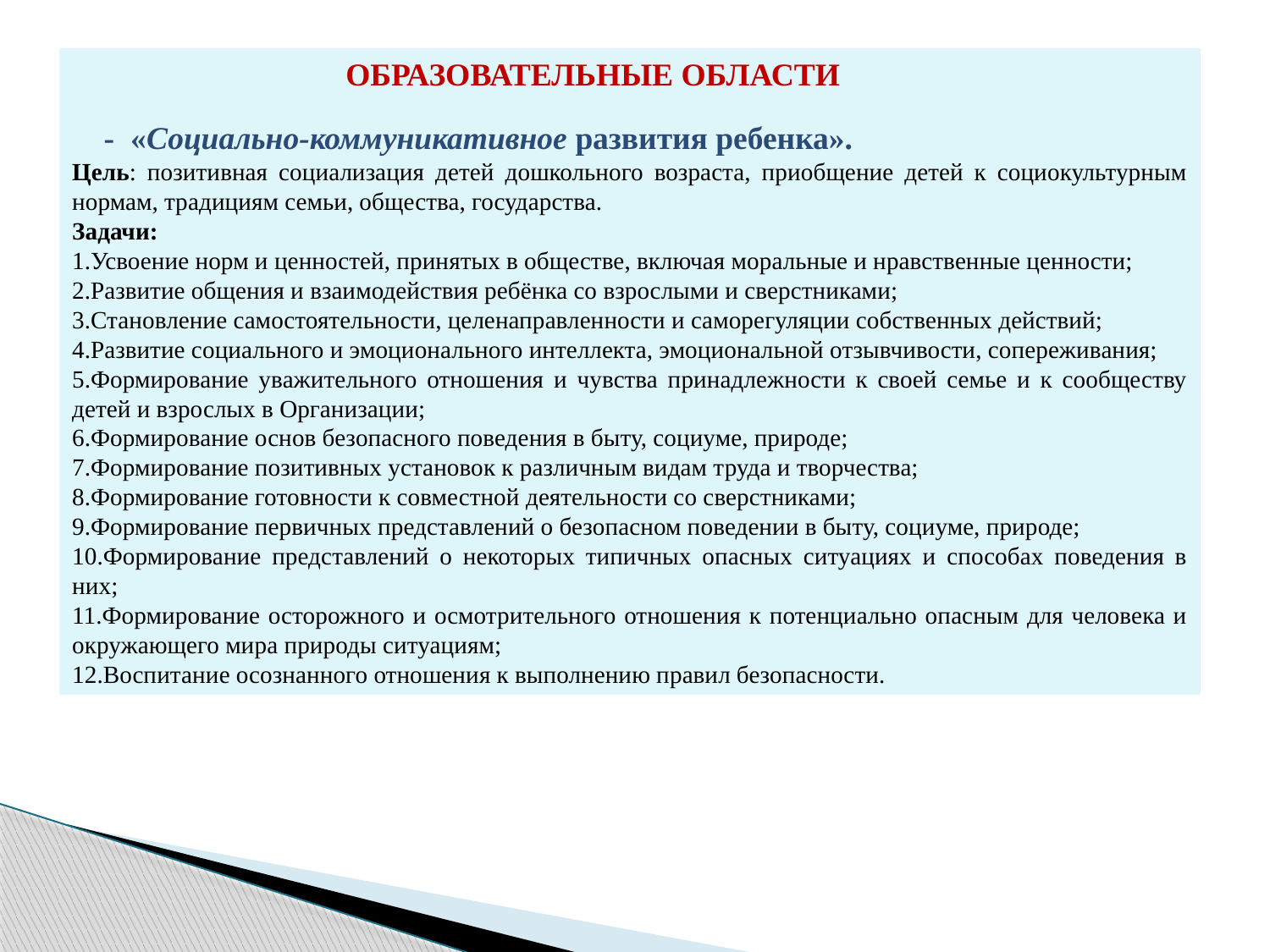

ОБРАЗОВАТЕЛЬНЫЕ ОБЛАСТИ

      -  «Социально-коммуникативное развития ребенка».
Цель: позитивная социализация детей дошкольного возраста, приобщение детей к социокультурным нормам, традициям семьи, общества, государства.
Задачи:
1.Усвоение норм и ценностей, принятых в обществе, включая моральные и нравственные ценности;
2.Развитие общения и взаимодействия ребёнка со взрослыми и сверстниками;
3.Становление самостоятельности, целенаправленности и саморегуляции собственных действий;
4.Развитие социального и эмоционального интеллекта, эмоциональной отзывчивости, сопереживания;
5.Формирование уважительного отношения и чувства принадлежности к своей семье и к сообществу детей и взрослых в Организации;
6.Формирование основ безопасного поведения в быту, социуме, природе;
7.Формирование позитивных установок к различным видам труда и творчества;
8.Формирование готовности к совместной деятельности со сверстниками;
9.Формирование первичных представлений о безопасном поведении в быту, социуме, природе;
10.Формирование представлений о некоторых типичных опасных ситуациях и способах поведения в них;
11.Формирование осторожного и осмотрительного отношения к потенциально опасным для человека и окружающего мира природы ситуациям;
12.Воспитание осознанного отношения к выполнению правил безопасности.